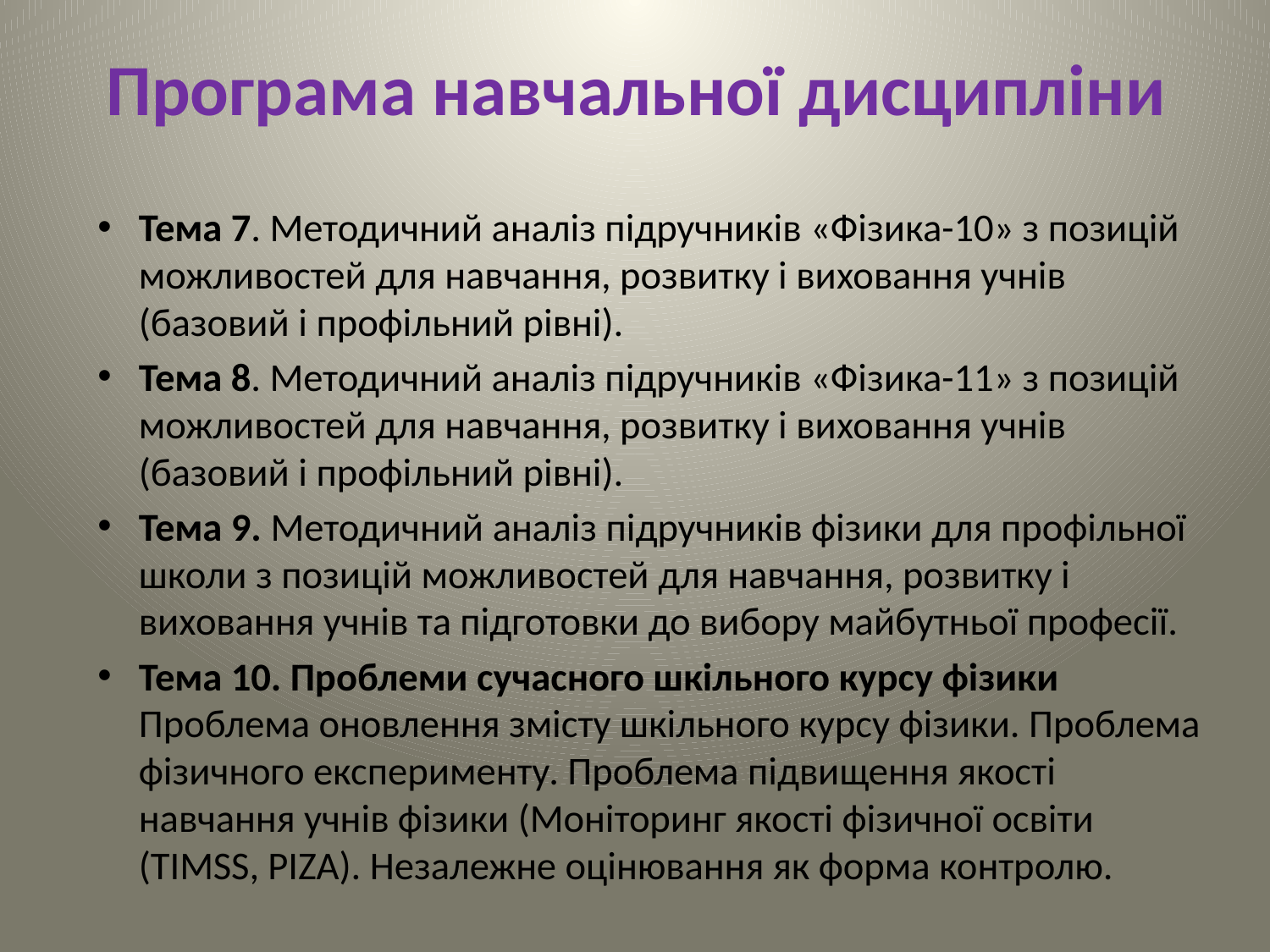

# Програма навчальної дисципліни
Тема 7. Методичний аналіз підручників «Фізика-10» з позицій можливостей для навчання, розвитку і виховання учнів (базовий і профільний рівні).
Тема 8. Методичний аналіз підручників «Фізика-11» з позицій можливостей для навчання, розвитку і виховання учнів (базовий і профільний рівні).
Тема 9. Методичний аналіз підручників фізики для профільної школи з позицій можливостей для навчання, розвитку і виховання учнів та підготовки до вибору майбутньої професії.
Тема 10. Проблеми сучасного шкільного курсу фізики Проблема оновлення змісту шкільного курсу фізики. Проблема фізичного експерименту. Проблема підвищення якості навчання учнів фізики (Моніторинг якості фізичної освіти (ТІМSS, PIZA). Незалежне оцінювання як форма контролю.